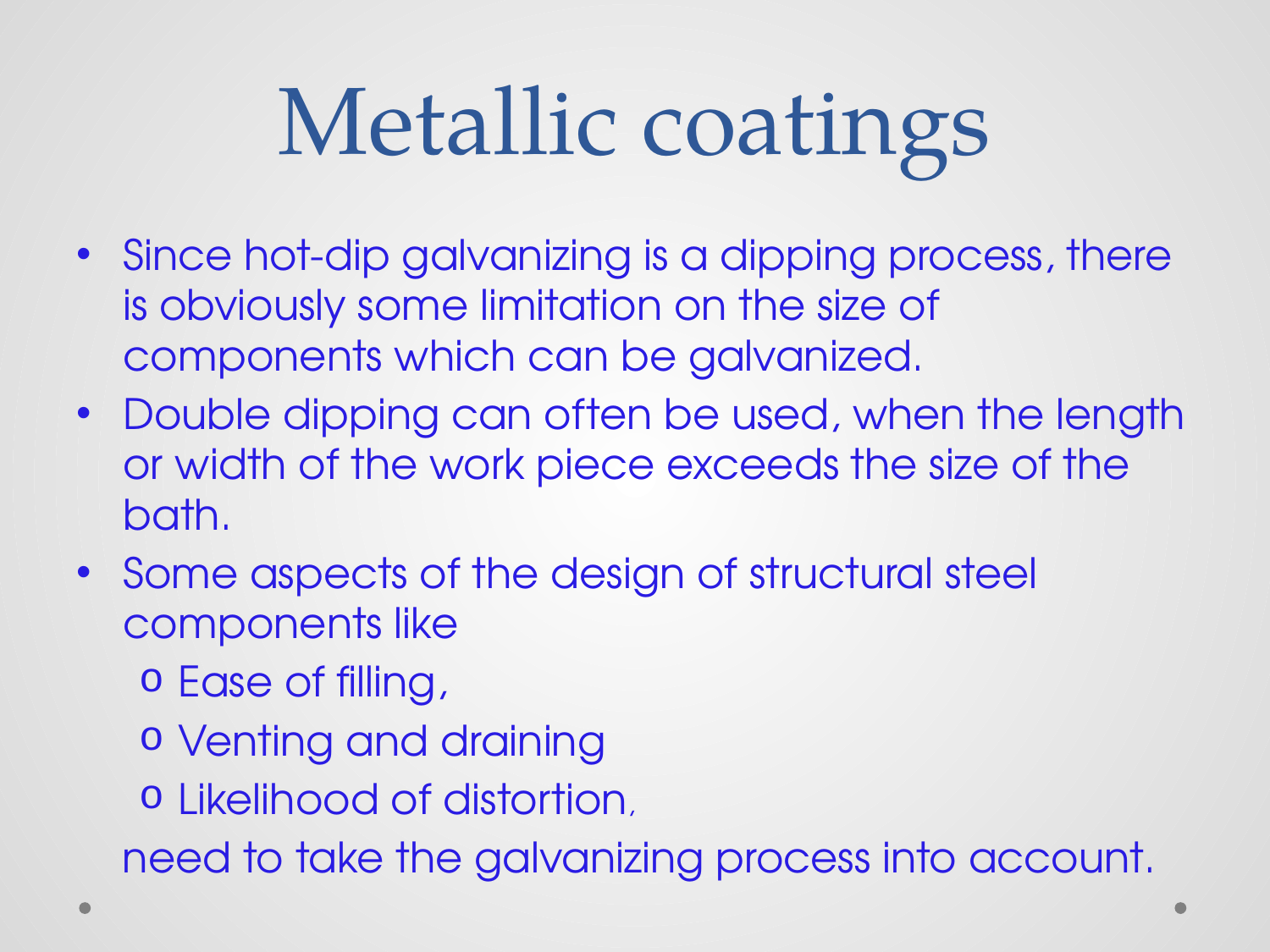

# Metallic coatings
Since hot-dip galvanizing is a dipping process, there is obviously some limitation on the size of components which can be galvanized.
Double dipping can often be used, when the length or width of the work piece exceeds the size of the bath.
Some aspects of the design of structural steel components like
Ease of filling,
Venting and draining
Likelihood of distortion,
    need to take the galvanizing process into account.